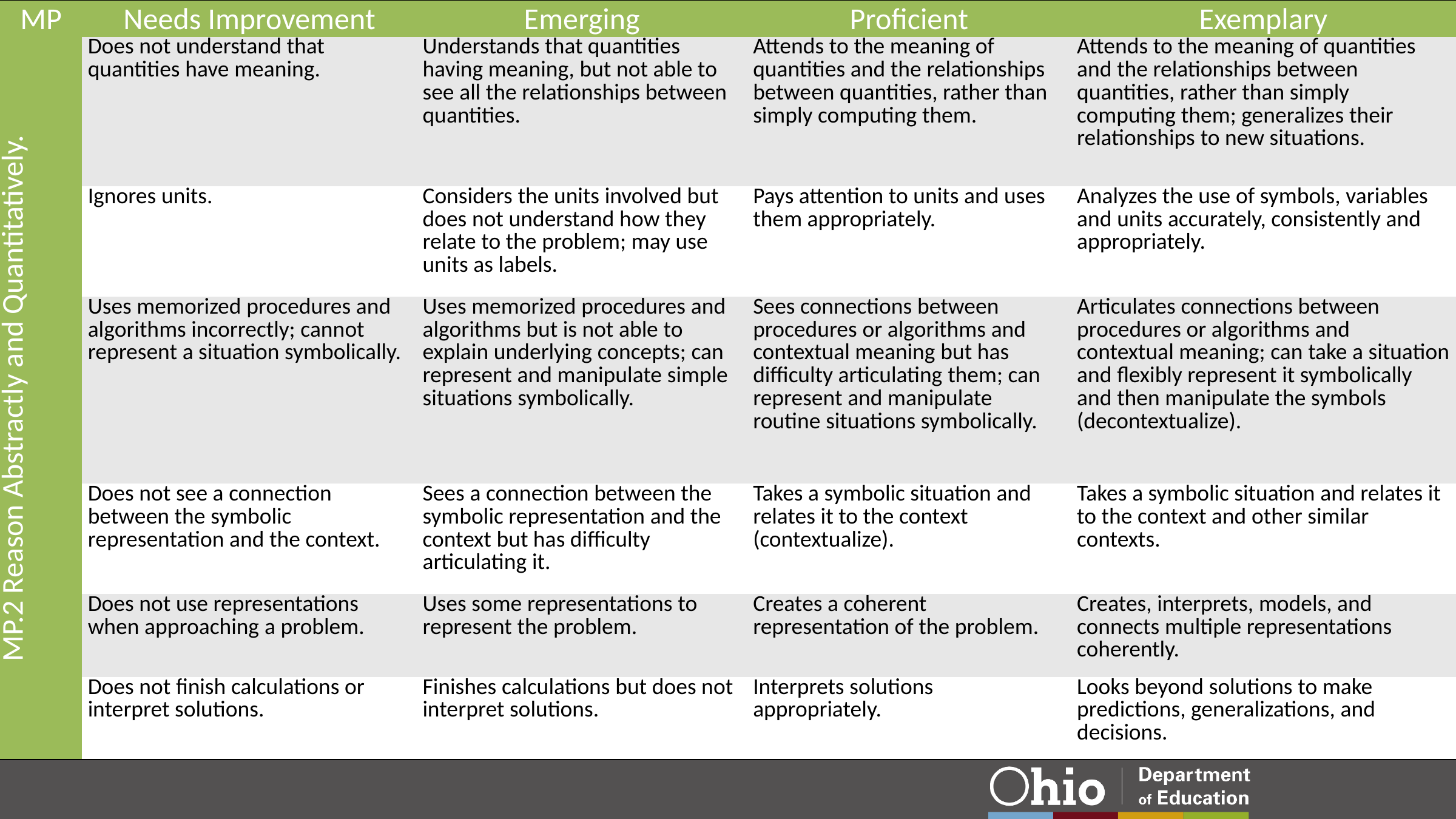

| MP | Needs Improvement | Emerging | Proficient | Exemplary |
| --- | --- | --- | --- | --- |
| MP.2 Reason Abstractly and Quantitatively. | Does not understand that quantities have meaning. | Understands that quantities having meaning, but not able to see all the relationships between quantities. | Attends to the meaning of quantities and the relationships between quantities, rather than simply computing them. | Attends to the meaning of quantities and the relationships between quantities, rather than simply computing them; generalizes their relationships to new situations. |
|  | Ignores units. | Considers the units involved but does not understand how they relate to the problem; may use units as labels. | Pays attention to units and uses them appropriately. | Analyzes the use of symbols, variables and units accurately, consistently and appropriately. |
|  | Uses memorized procedures and algorithms incorrectly; cannot represent a situation symbolically. | Uses memorized procedures and algorithms but is not able to explain underlying concepts; can represent and manipulate simple situations symbolically. | Sees connections between procedures or algorithms and contextual meaning but has difficulty articulating them; can represent and manipulate routine situations symbolically. | Articulates connections between procedures or algorithms and contextual meaning; can take a situation and flexibly represent it symbolically and then manipulate the symbols (decontextualize). |
|  | Does not see a connection between the symbolic representation and the context. | Sees a connection between the symbolic representation and the context but has difficulty articulating it. | Takes a symbolic situation and relates it to the context (contextualize). | Takes a symbolic situation and relates it to the context and other similar contexts. |
|  | Does not use representations when approaching a problem. | Uses some representations to represent the problem. | Creates a coherent representation of the problem. | Creates, interprets, models, and connects multiple representations coherently. |
|  | Does not finish calculations or interpret solutions. | Finishes calculations but does not interpret solutions. | Interprets solutions appropriately. | Looks beyond solutions to make predictions, generalizations, and decisions. |